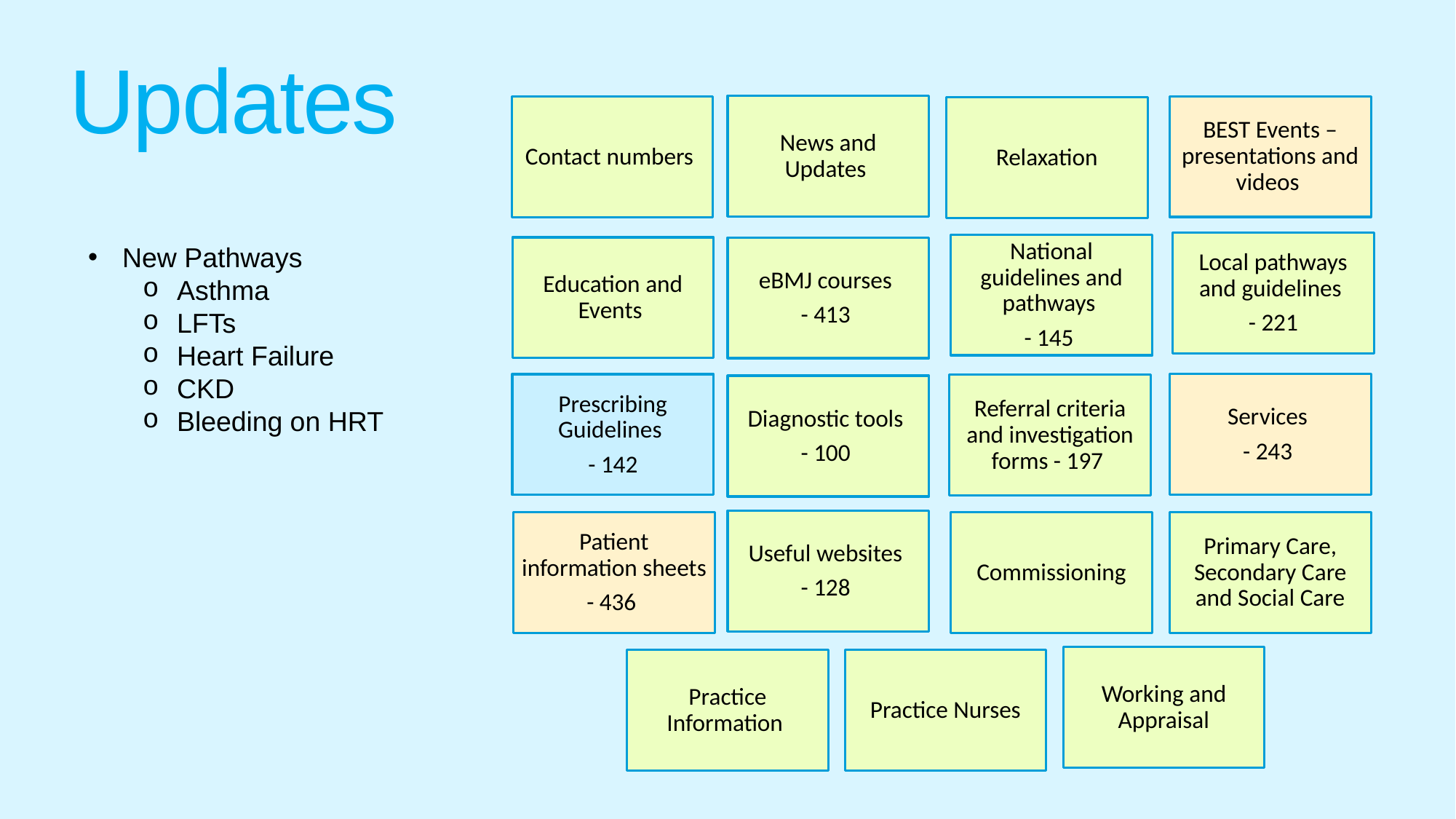

# Updates
BEST Events – presentations and videos
Referral criteria and investigation forms - 197
eBMJ courses
- 413
Patient information sheets
- 436
Diagnostic tools
- 100
National guidelines and pathways
- 145
Local pathways and guidelines
- 221
Useful websites
- 128
Services
- 243
Contact numbers
Prescribing Guidelines
- 142
Education and Events
News and Updates
Practice Nurses
Relaxation
Commissioning
Practice Information
Primary Care, Secondary Care and Social Care
Working and Appraisal
New Pathways
Asthma
LFTs
Heart Failure
CKD
Bleeding on HRT